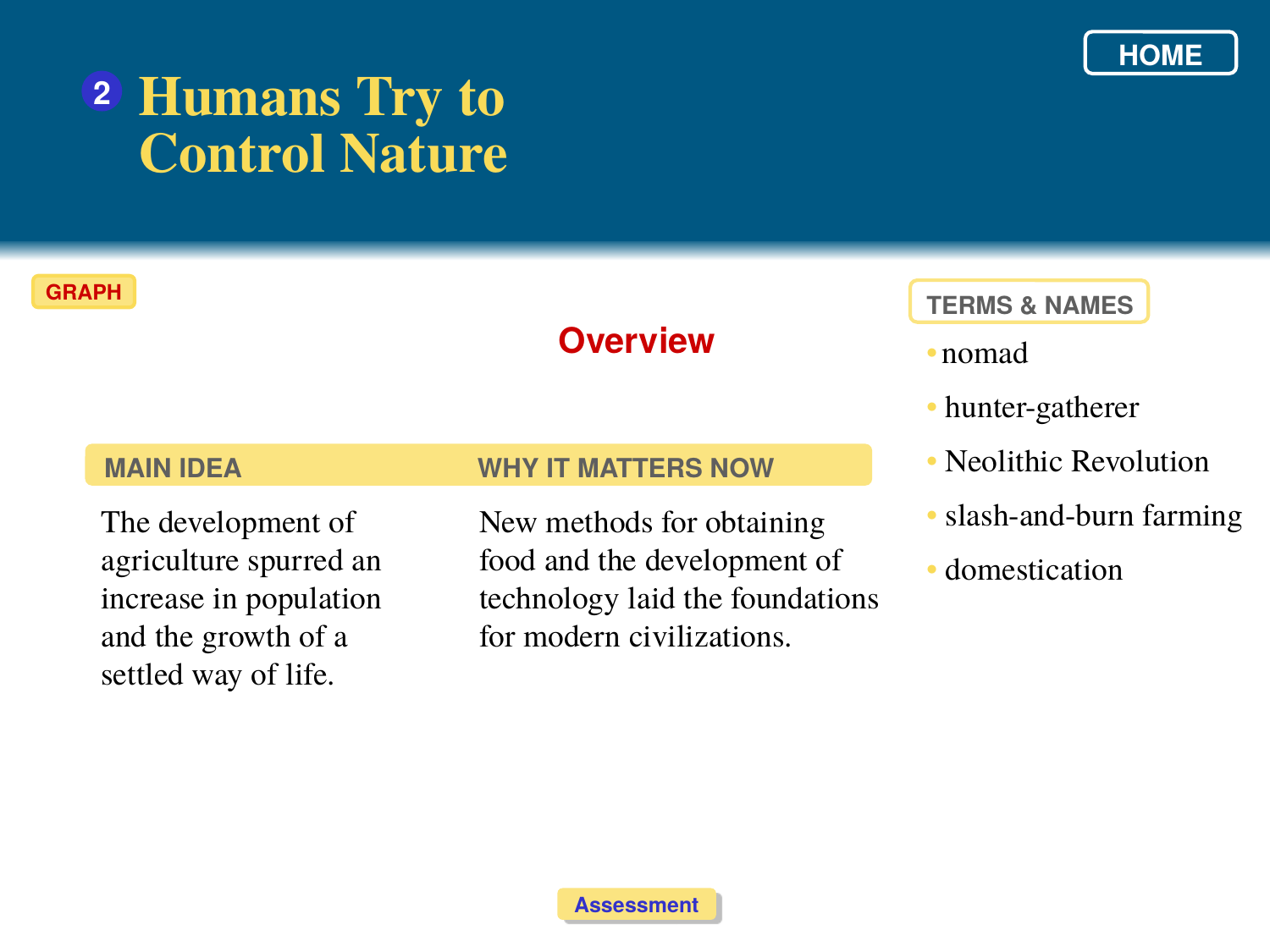

HOME

Humans Try to
Control Nature
2

GRAPH

TERMS & NAMES
Overview
•	nomad
• hunter-gatherer
• Neolithic Revolution
• slash-and-burn farming
• domestication

MAIN IDEA
WHY IT MATTERS NOW
The development of agriculture spurred an increase in population and the growth of a settled way of life.
New methods for obtaining food and the development of technology laid the foundations for modern civilizations.
Assessment